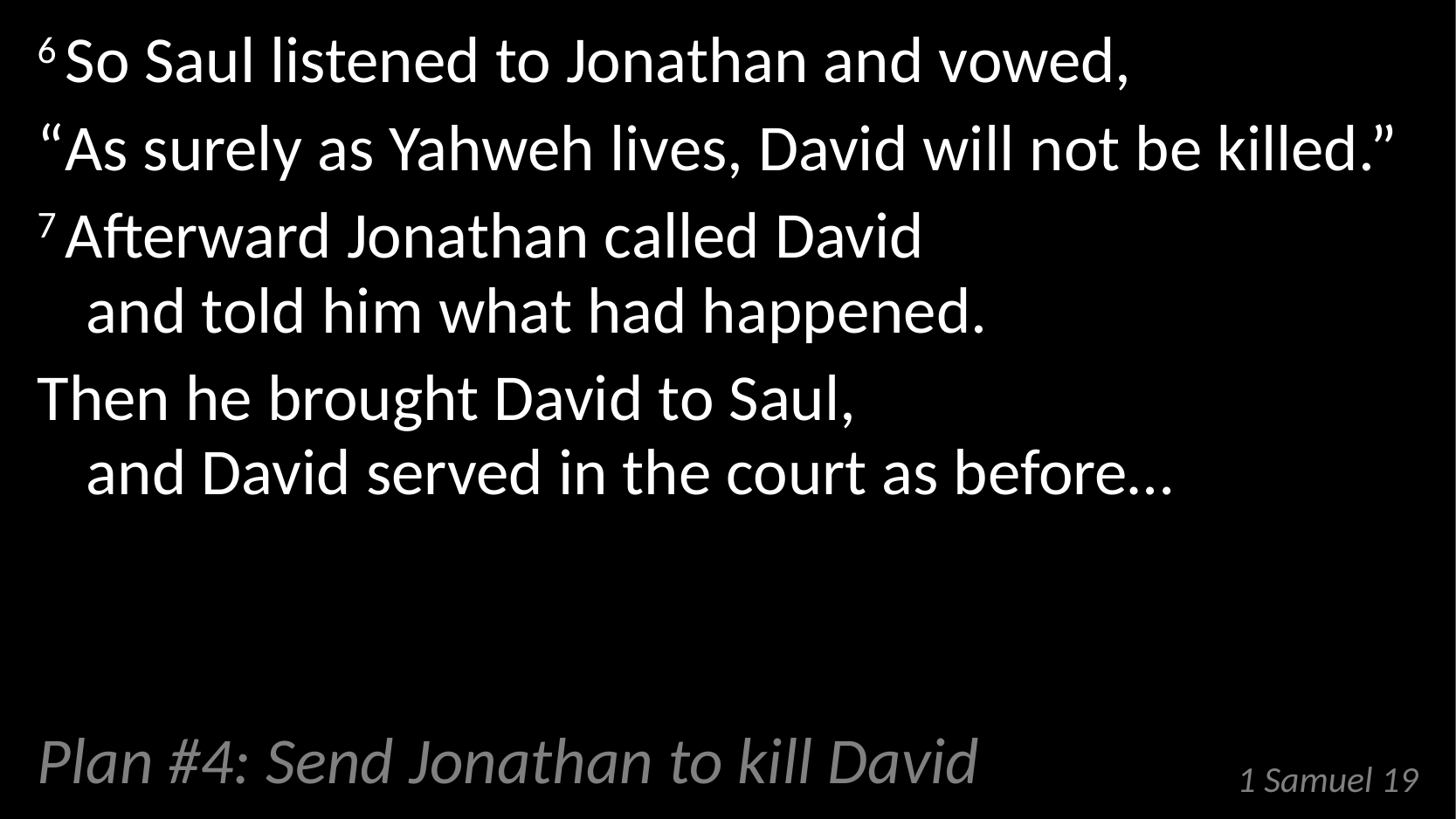

6 So Saul listened to Jonathan and vowed,
“As surely as Yahweh lives, David will not be killed.”
7 Afterward Jonathan called David
and told him what had happened.
Then he brought David to Saul,
and David served in the court as before…
Plan #4: Send Jonathan to kill David
# 1 Samuel 19